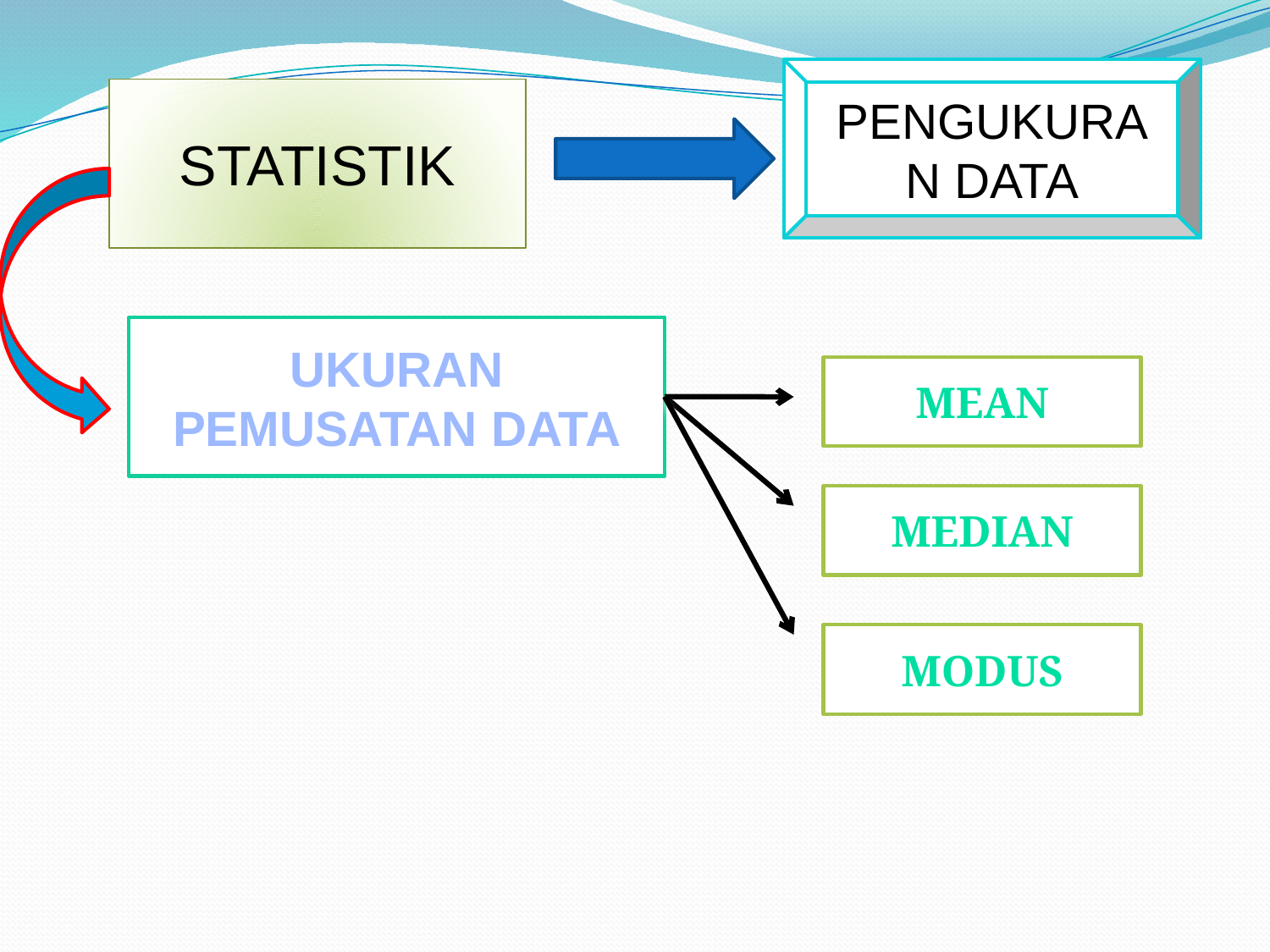

PENGUKURAN DATA
STATISTIK

UKURAN PEMUSATAN DATA
MEAN
MEDIAN
MODUS